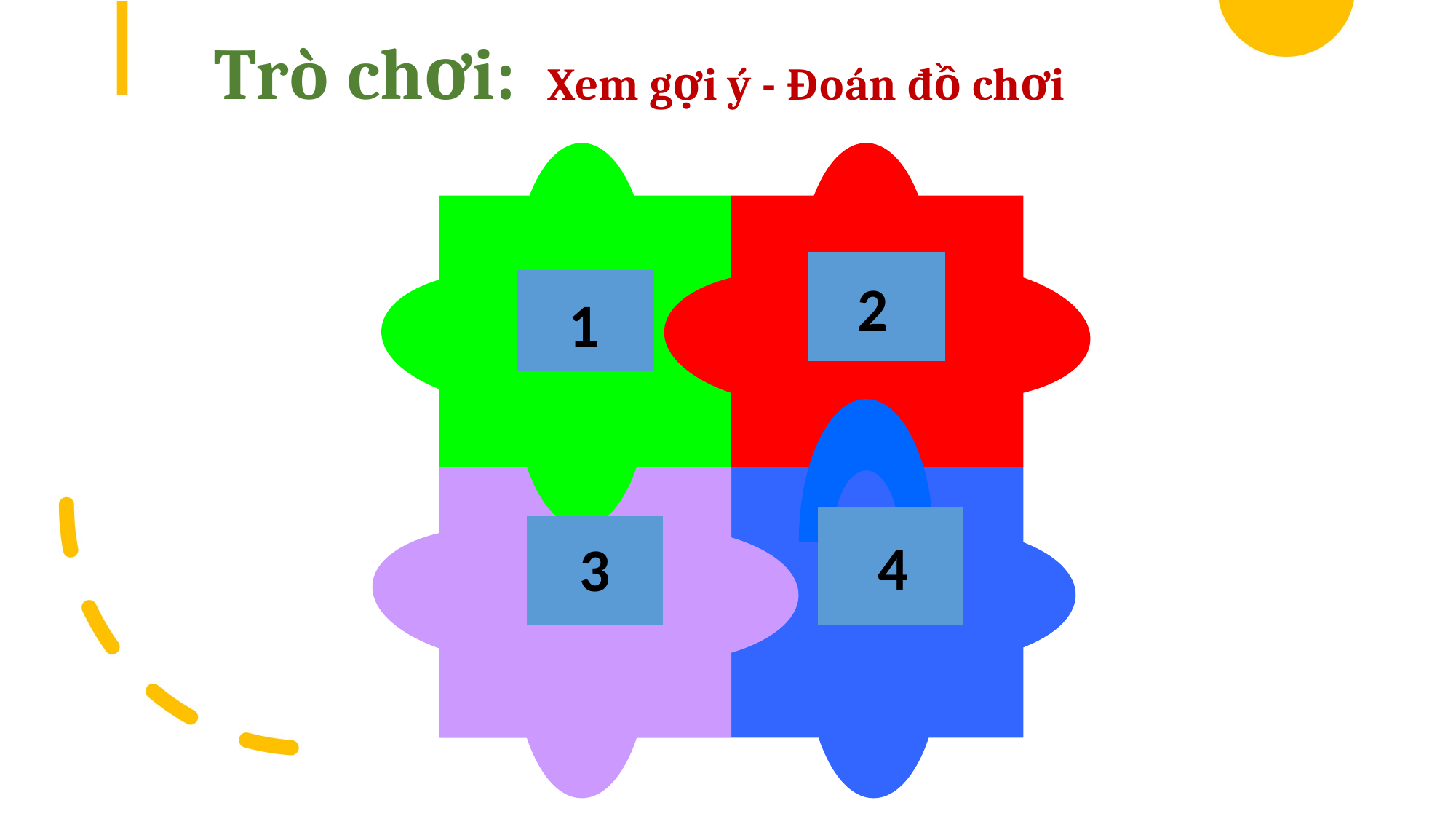

Trò chơi:
Xem gợi ý - Đoán đồ chơi

2

1

4
3